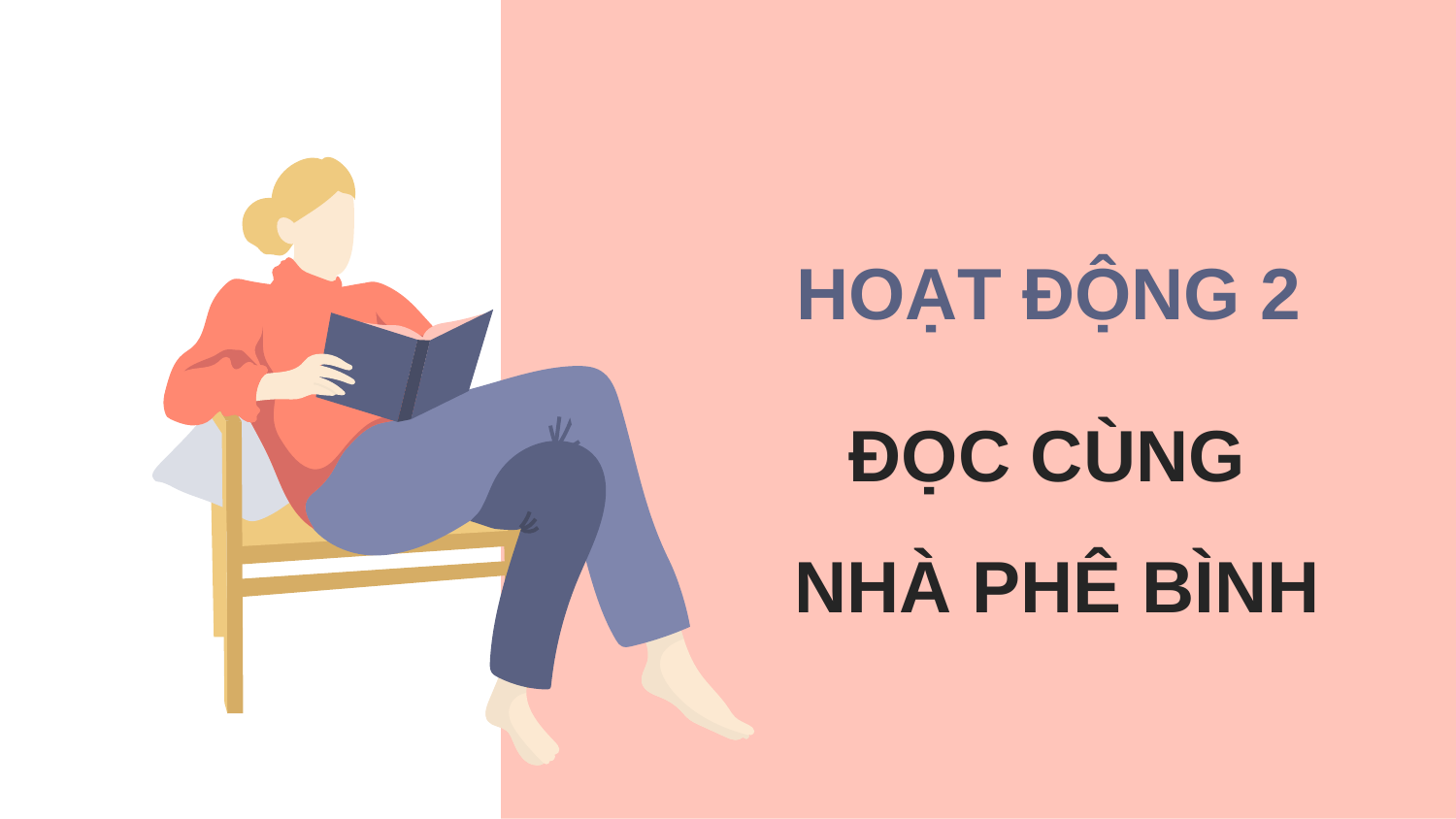

HOẠT ĐỘNG 2
# ĐỌC CÙNG NHÀ PHÊ BÌNH